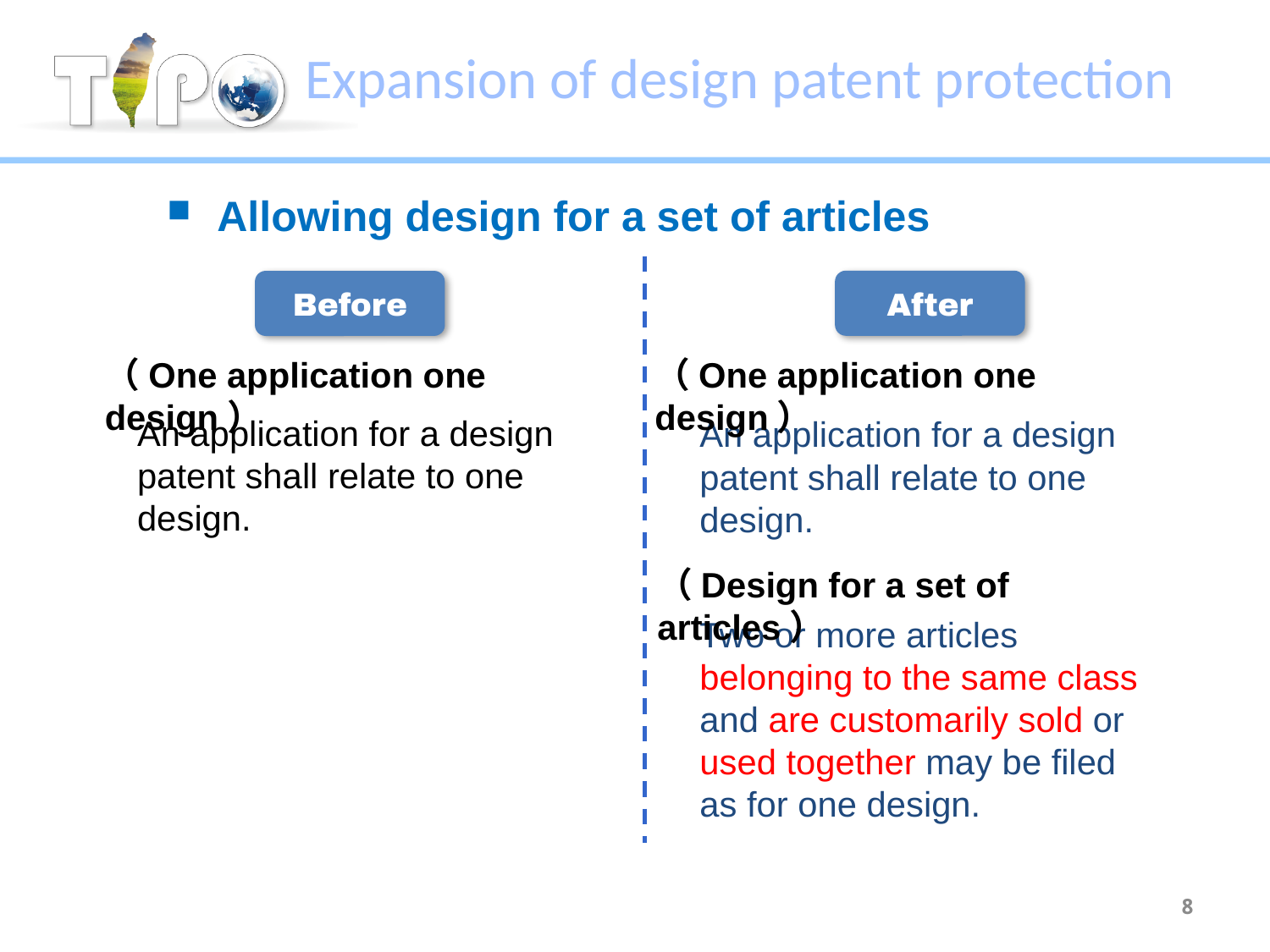

# Expansion of design patent protection
 Allowing design for a set of articles

After
Before
（One application one design）

（One application one design）

An application for a design patent shall relate to one design.

An application for a design patent shall relate to one design.

（Design for a set of articles）

Two or more articles belonging to the same class and are customarily sold or used together may be filed as for one design.
8